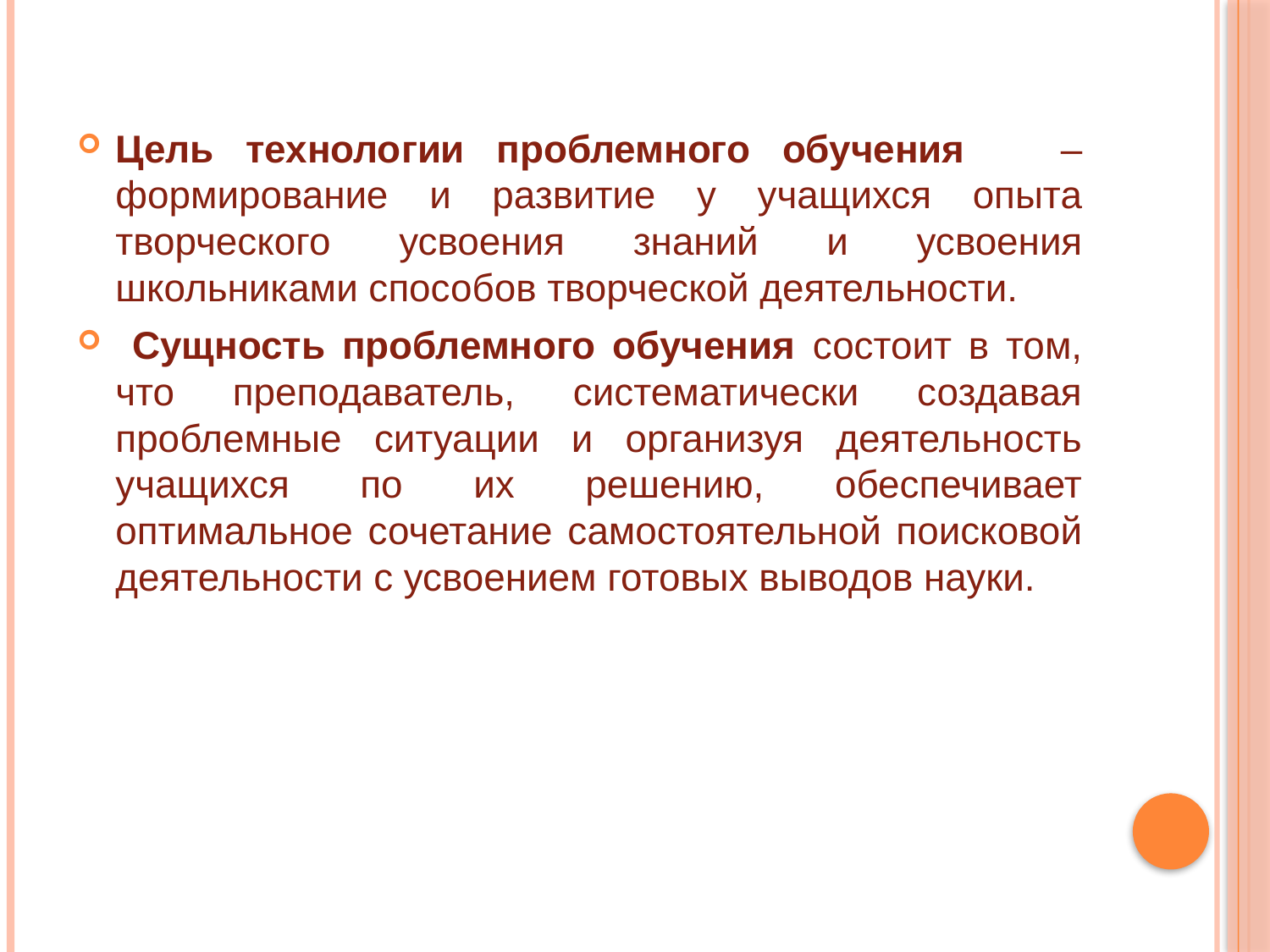

#

Цель технологии проблемного обучения   – формирование и развитие у учащихся опыта творческого усвоения знаний и усвоения школьниками способов творческой деятельности.
 Сущность проблемного обучения состоит в том, что преподаватель, систематически создавая проблемные ситуации и организуя деятельность учащихся по их решению, обеспечивает оптимальное сочетание самостоятельной поисковой деятельности с усвоением готовых выводов науки.